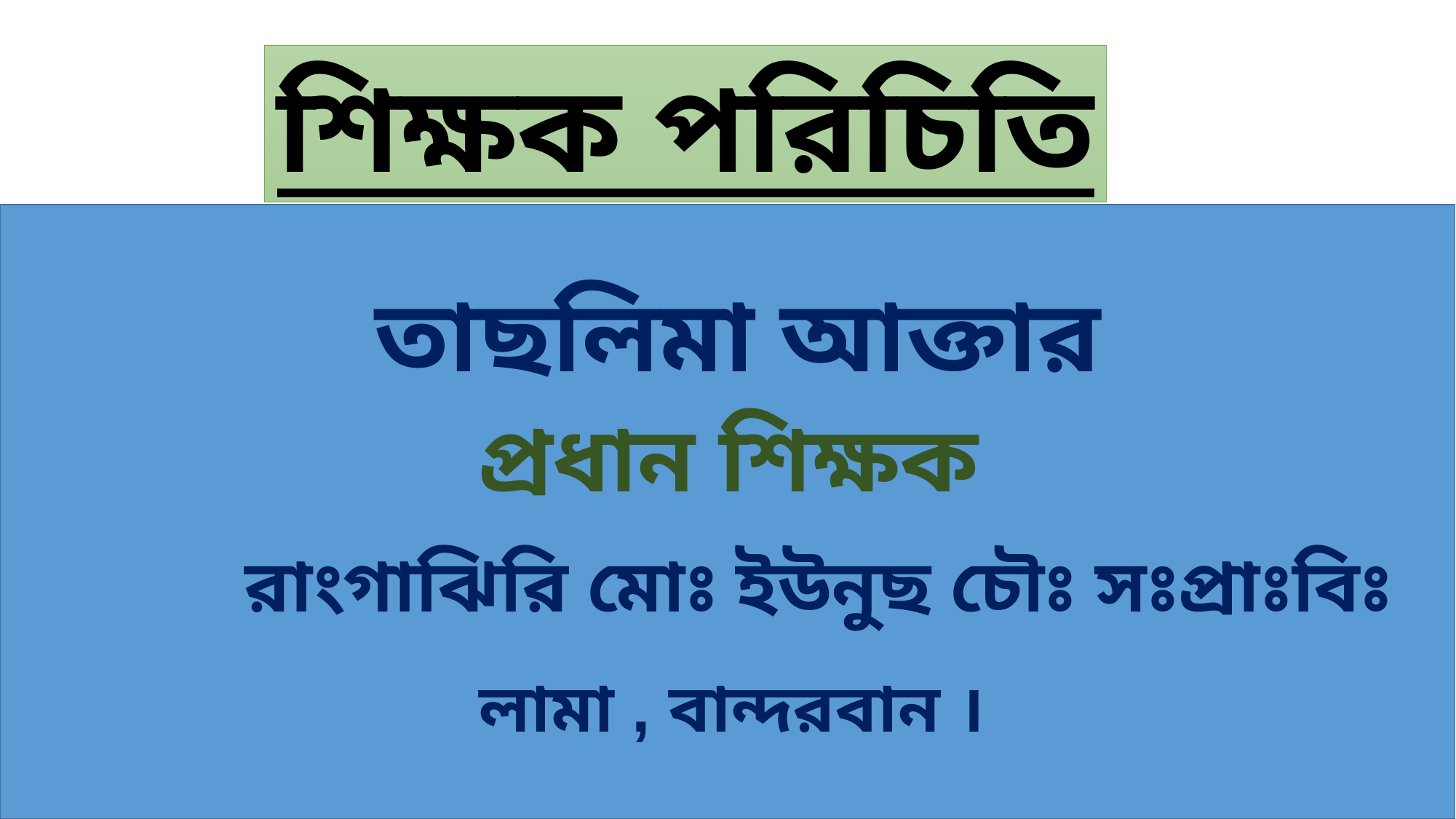

শিক্ষক পরিচিতি
              তাছলিমা আক্তার
                  প্রধান শিক্ষক
         রাংগাঝিরি মোঃ ইউনুছ চৌঃ সঃপ্রাঃবিঃ
                  লামা , বান্দরবান ।